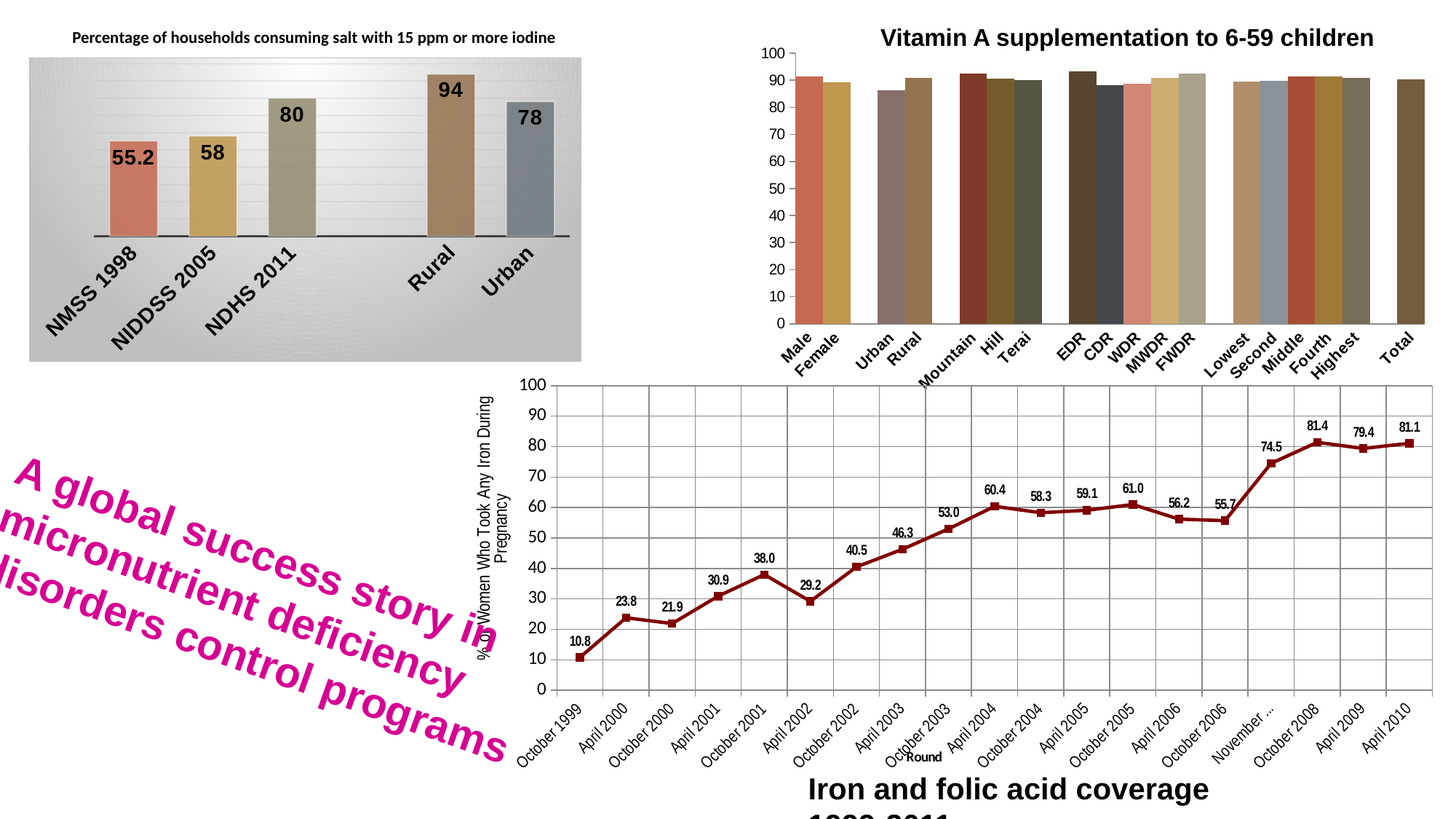

Vitamin A supplementation to 6-59 children
Percentage of households consuming salt with 15 ppm or more iodine

### Chart

| Category |  |
|---|---|
| Male | 91.5 |
| Female | 89.3 |
|  | None |
| Urban | 86.4 |
| Rural | 90.8 |
|  | None |
| Mountain | 92.6 |
| Hill | 90.5 |
| Terai | 90.0 |
|  | None |
| EDR | 93.4 |
| CDR | 88.1 |
| WDR | 88.8 |
| MWDR | 90.8 |
| FWDR | 92.6 |
|  | None |
| Lowest | 89.4 |
| Second | 89.7 |
| Middle | 91.4 |
| Fourth | 91.3 |
| Highest | 90.8 |
|  | None |
| Total | 90.4 |

### Chart

| Category |  |
|---|---|
| NMSS 1998 | 55.2 |
| NIDDSS 2005 | 58.0 |
| NDHS 2011 | 80.0 |
|  | None |
| Rural | 94.0 |
| Urban | 78.0 |

### Chart

| Category | Series 1 |
|---|---|
| October 1999 | 10.8 |
| April 2000 | 23.8 |
| October 2000 | 21.9 |
| April 2001 | 30.9 |
| October 2001 | 38.0 |
| April 2002 | 29.2 |
| October 2002 | 40.5 |
| April 2003 | 46.3 |
| October 2003 | 53.0 |
| April 2004 | 60.4 |
| October 2004 | 58.3 |
| April 2005 | 59.1 |
| October 2005 | 61.0 |
| April 2006 | 56.2 |
| October 2006 | 55.7 |
| November 2007 | 74.5 |
| October 2008 | 81.4 |
| April 2009 | 79.4 |
| April 2010 | 81.1 |
A global success story in
micronutrient deficiency
disorders control programs
Iron and folic acid coverage 1999-2011